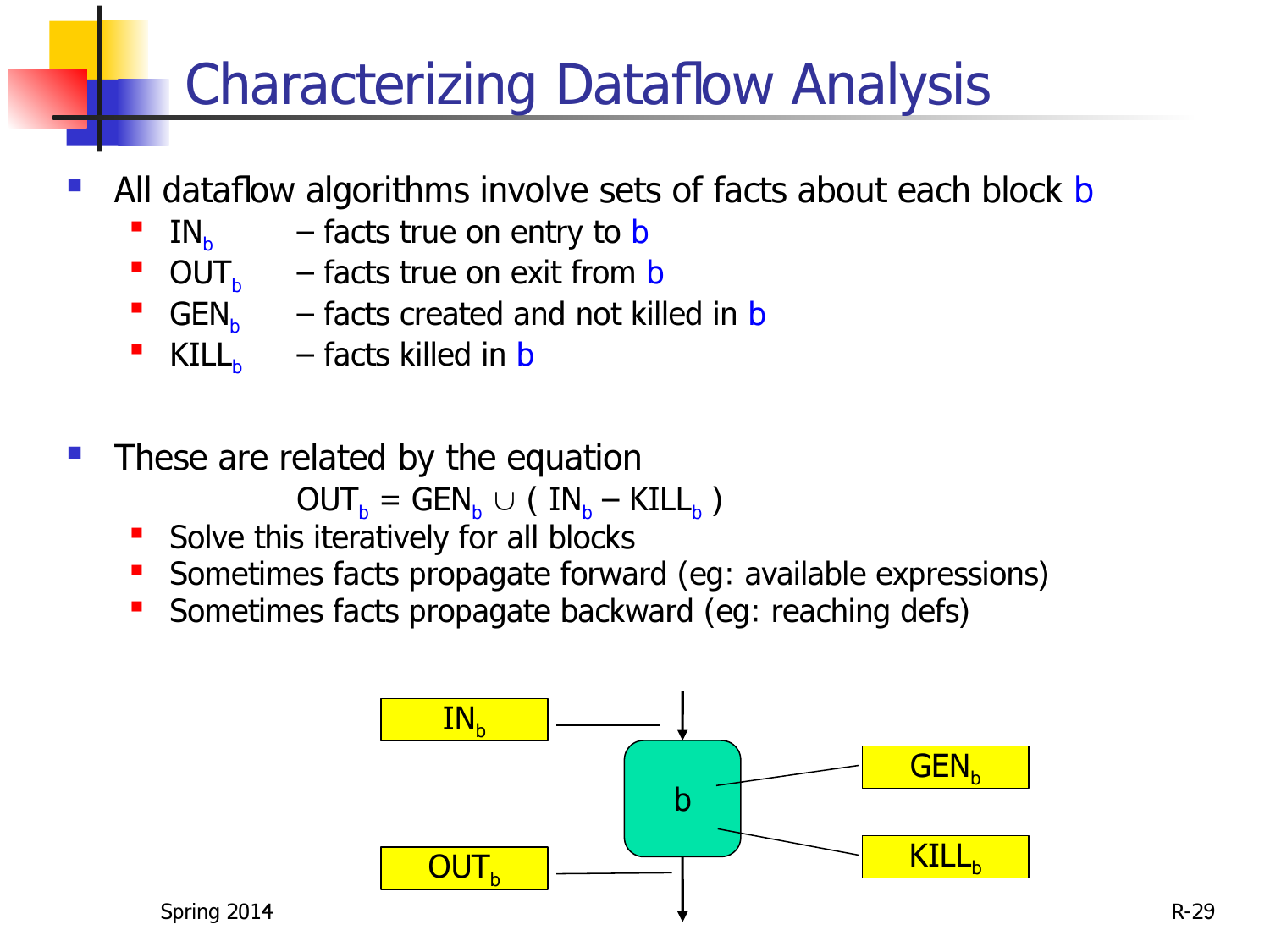

# Characterizing Dataflow Analysis
All dataflow algorithms involve sets of facts about each block b
INb    	– facts true on entry to b
OUTb 	– facts true on exit from b
GENb  	– facts created and not killed in b
KILLb 	– facts killed in b

These are related by the equation
		OUTb = GENb ∪ ( INb – KILLb )
Solve this iteratively for all blocks
Sometimes facts propagate forward (eg: available expressions)
Sometimes facts propagate backward (eg: reaching defs)
INb
b
GENb
KILLb
OUTb
Spring 2014
R-29